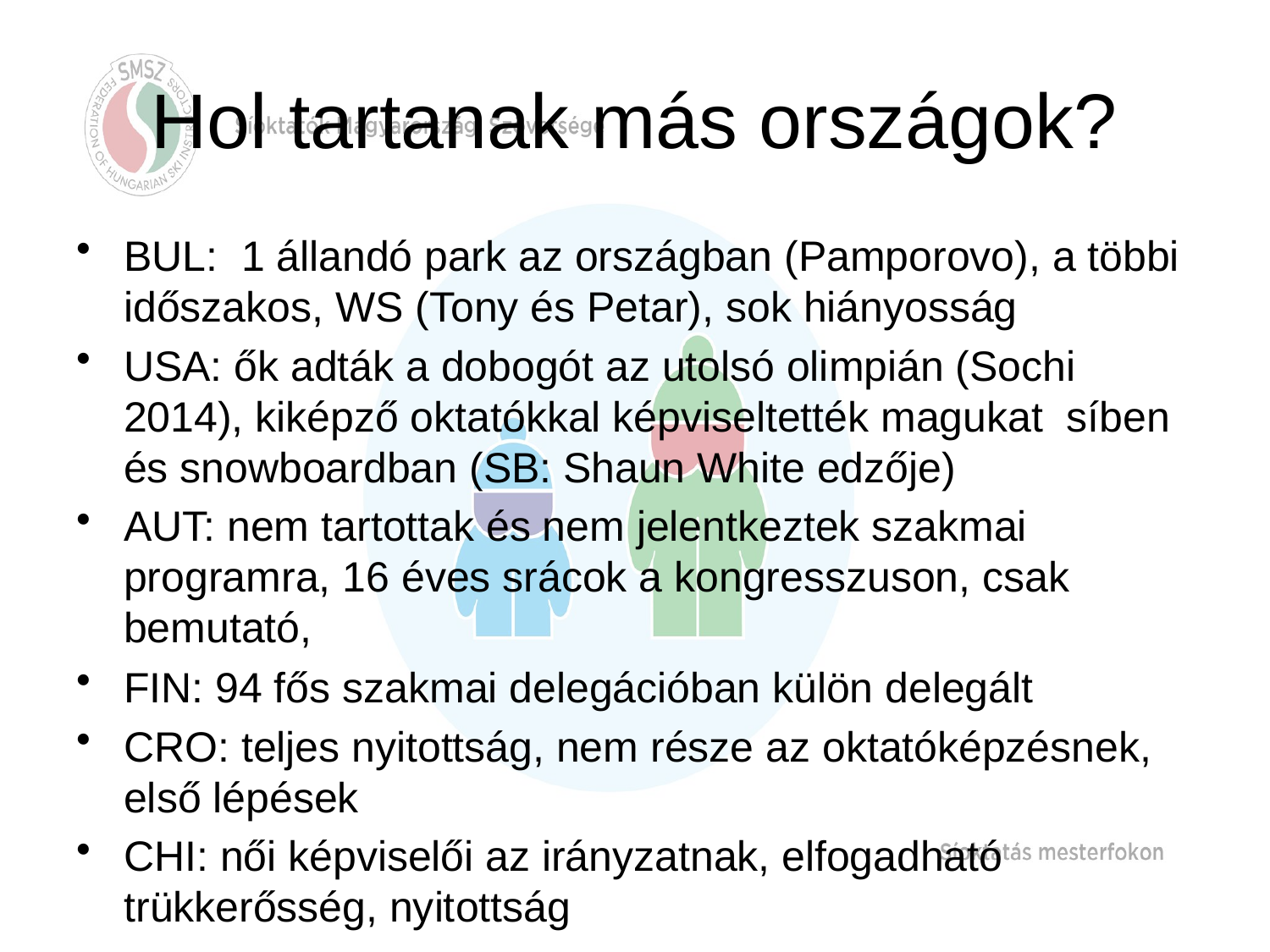

# Hol tartanak más országok?
BUL:  1 állandó park az országban (Pamporovo), a többi időszakos, WS (Tony és Petar), sok hiányosság
USA: ők adták a dobogót az utolsó olimpián (Sochi 2014), kiképző oktatókkal képviseltették magukat  síben és snowboardban (SB: Shaun White edzője)
AUT: nem tartottak és nem jelentkeztek szakmai programra, 16 éves srácok a kongresszuson, csak bemutató,
FIN: 94 fős szakmai delegációban külön delegált
CRO: teljes nyitottság, nem része az oktatóképzésnek, első lépések
CHI: női képviselői az irányzatnak, elfogadható trükkerősség, nyitottság